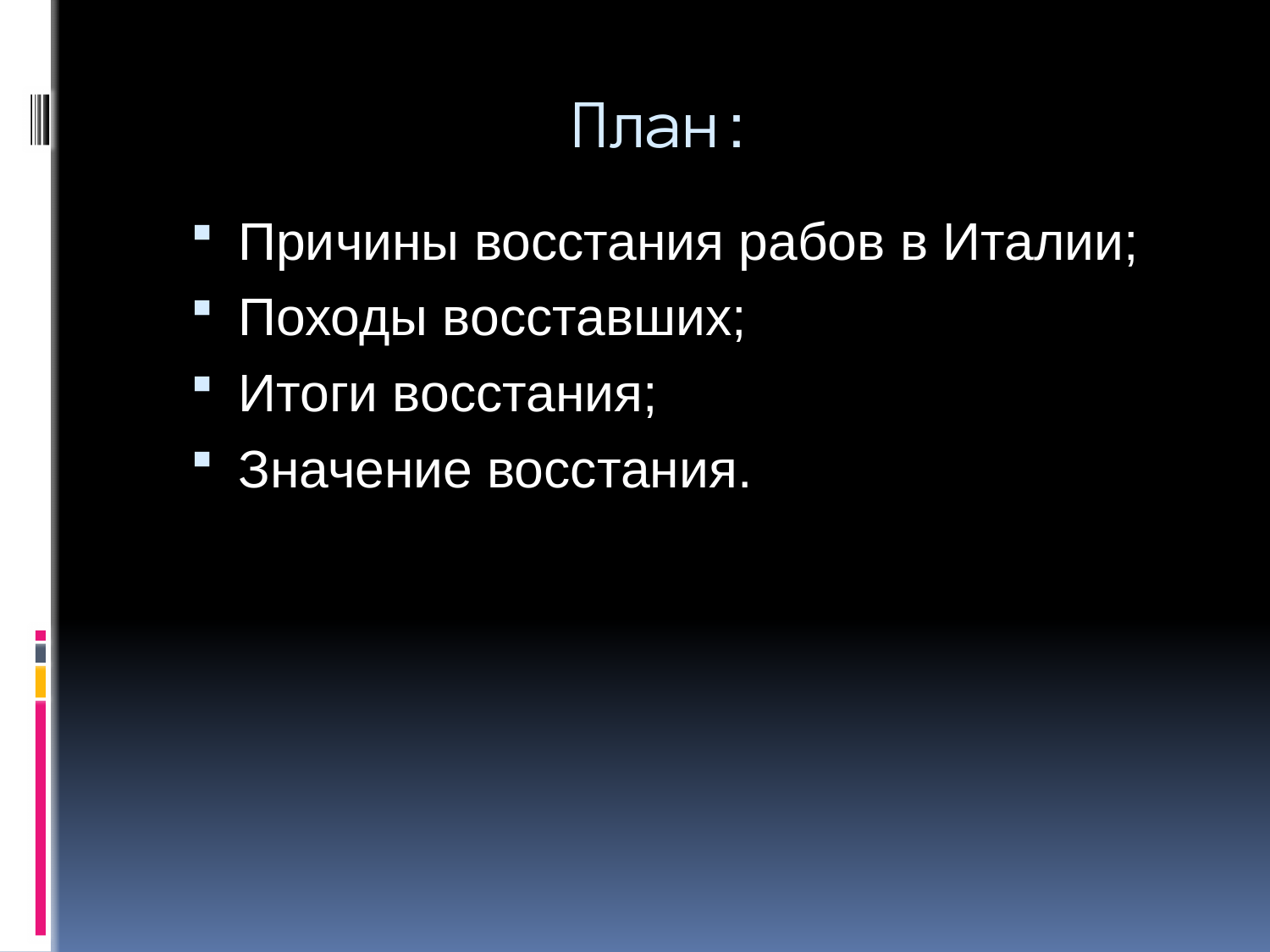

# План:
Причины восстания рабов в Италии;
Походы восставших;
Итоги восстания;
Значение восстания.